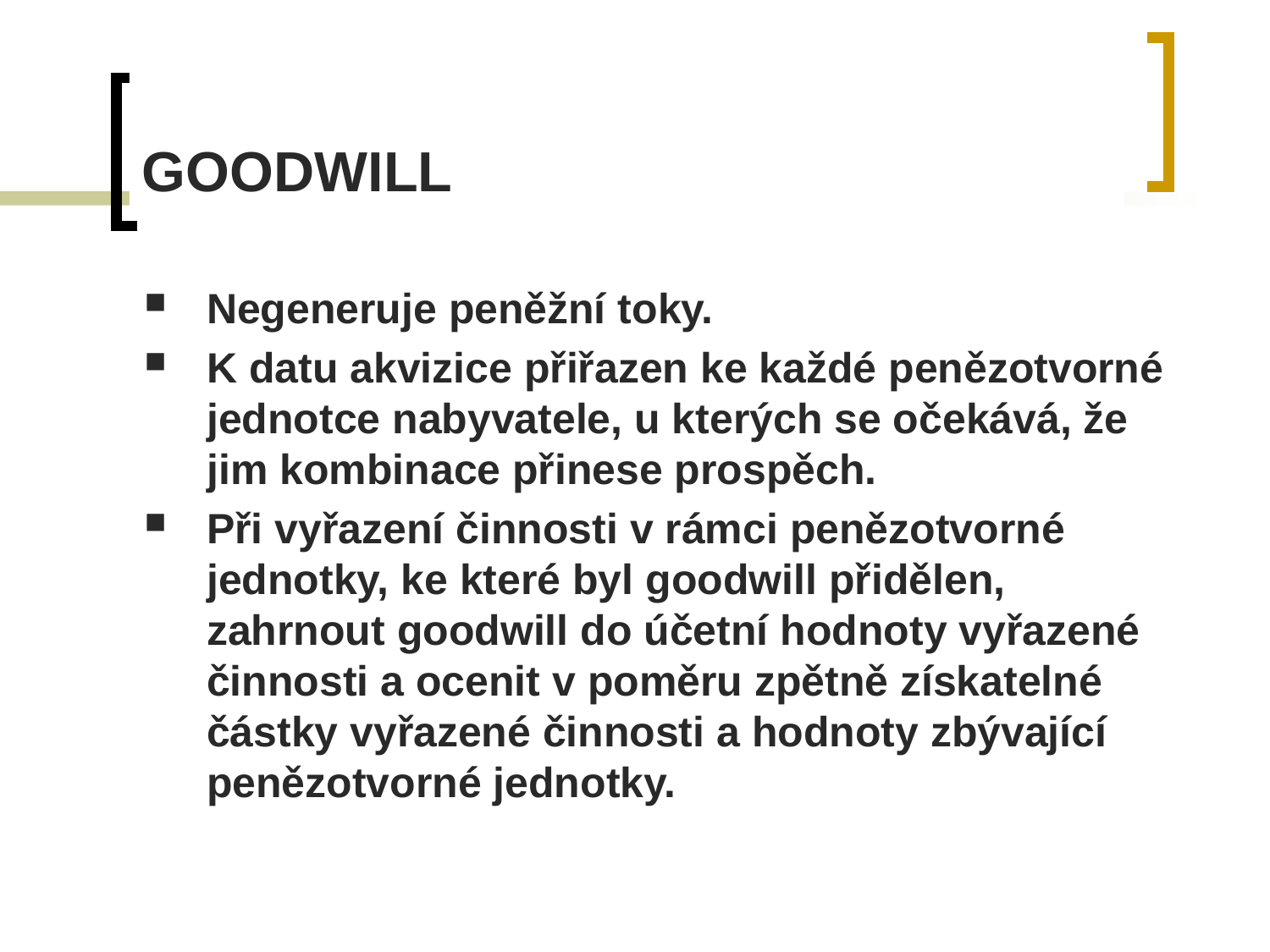

# GOODWILL
Negeneruje peněžní toky.
K datu akvizice přiřazen ke každé penězotvorné jednotce nabyvatele, u kterých se očekává, že jim kombinace přinese prospěch.
Při vyřazení činnosti v rámci penězotvorné jednotky, ke které byl goodwill přidělen, zahrnout goodwill do účetní hodnoty vyřazené činnosti a ocenit v poměru zpětně získatelné částky vyřazené činnosti a hodnoty zbývající penězotvorné jednotky.